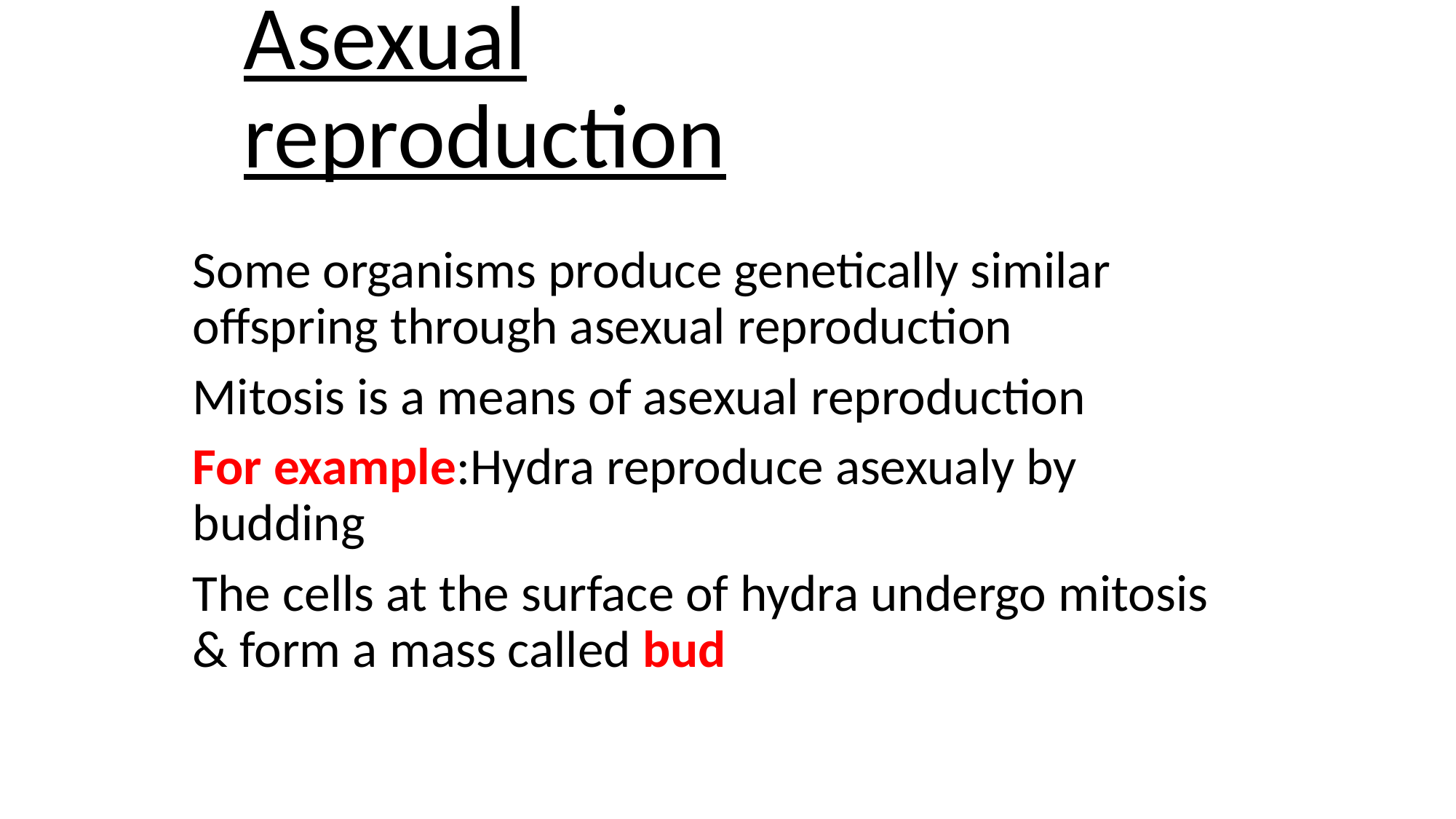

# Asexual reproduction
Some organisms produce genetically similar offspring through asexual reproduction
Mitosis is a means of asexual reproduction
For example:Hydra reproduce asexualy by budding
The cells at the surface of hydra undergo mitosis & form a mass called bud